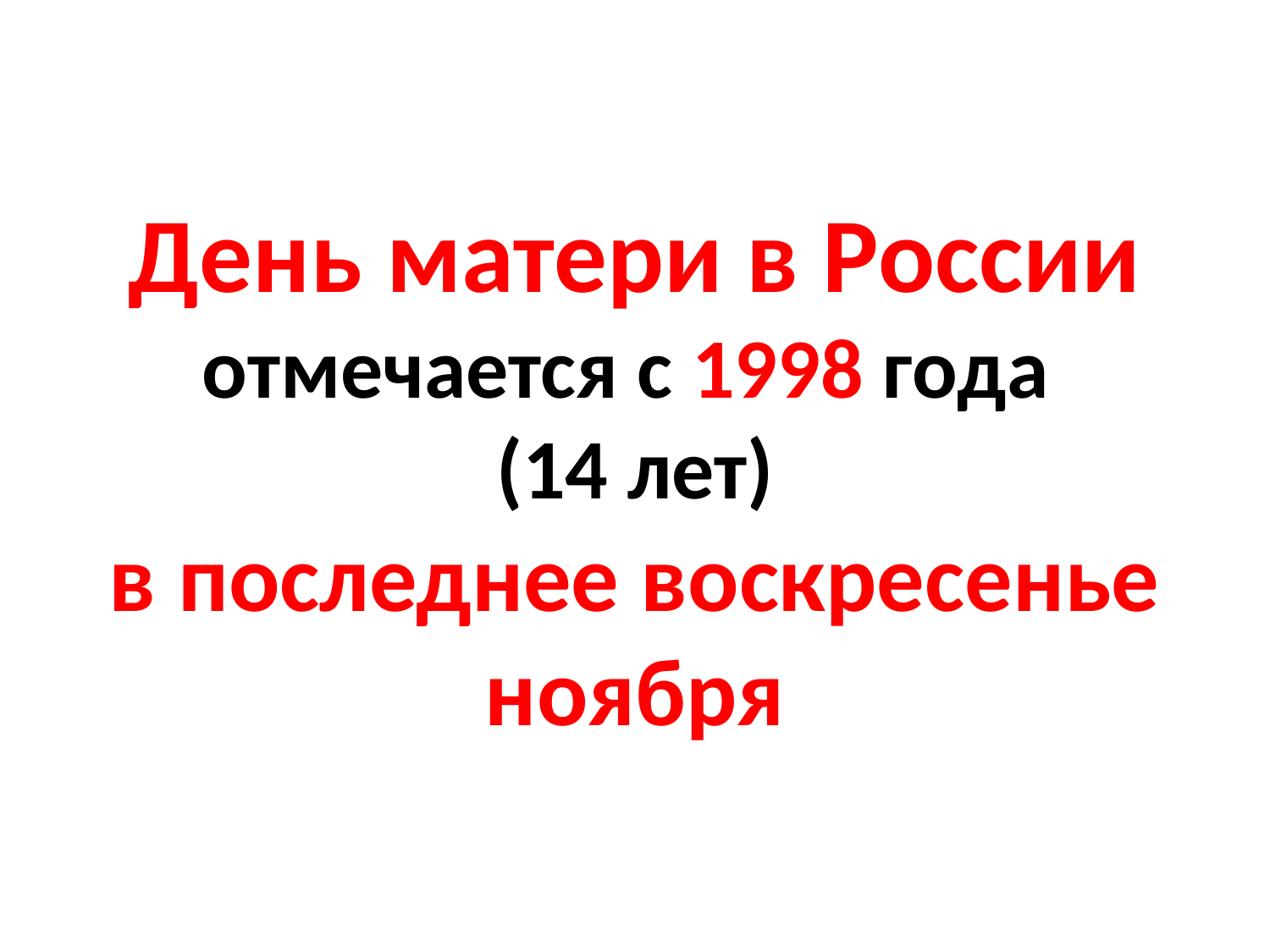

# День матери в России отмечается с 1998 года (14 лет) в последнее воскресенье ноября